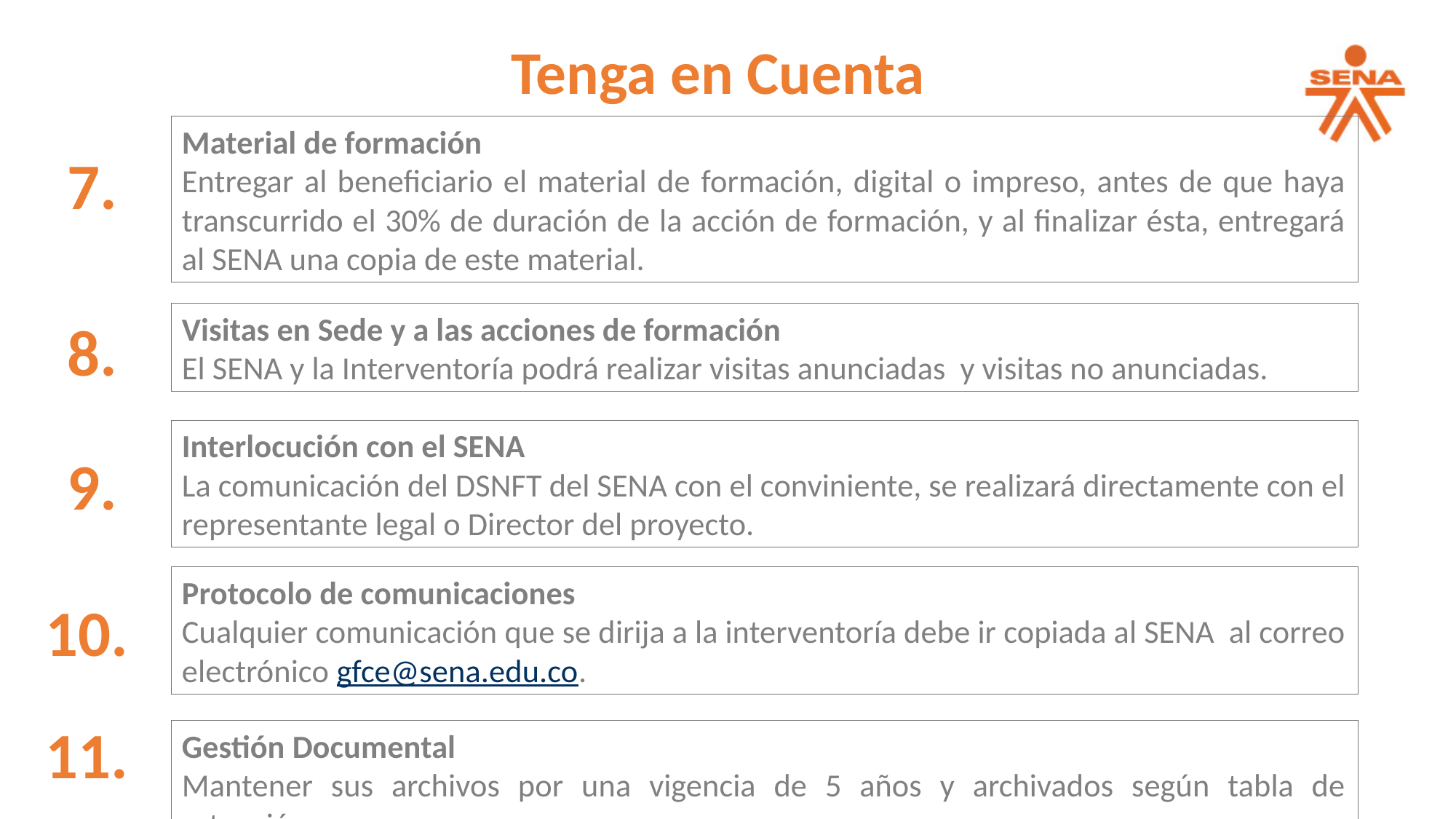

Tenga en Cuenta
Material de formación
Entregar al beneficiario el material de formación, digital o impreso, antes de que haya transcurrido el 30% de duración de la acción de formación, y al finalizar ésta, entregará al SENA una copia de este material.
7.
Visitas en Sede y a las acciones de formación
El SENA y la Interventoría podrá realizar visitas anunciadas  y visitas no anunciadas.
8.
Interlocución con el SENA
La comunicación del DSNFT del SENA con el conviniente, se realizará directamente con el representante legal o Director del proyecto.
9.
Protocolo de comunicaciones
Cualquier comunicación que se dirija a la interventoría debe ir copiada al SENA  al correo electrónico gfce@sena.edu.co.
10.
11.
Gestión Documental
Mantener sus archivos por una vigencia de 5 años y archivados según tabla de retención.